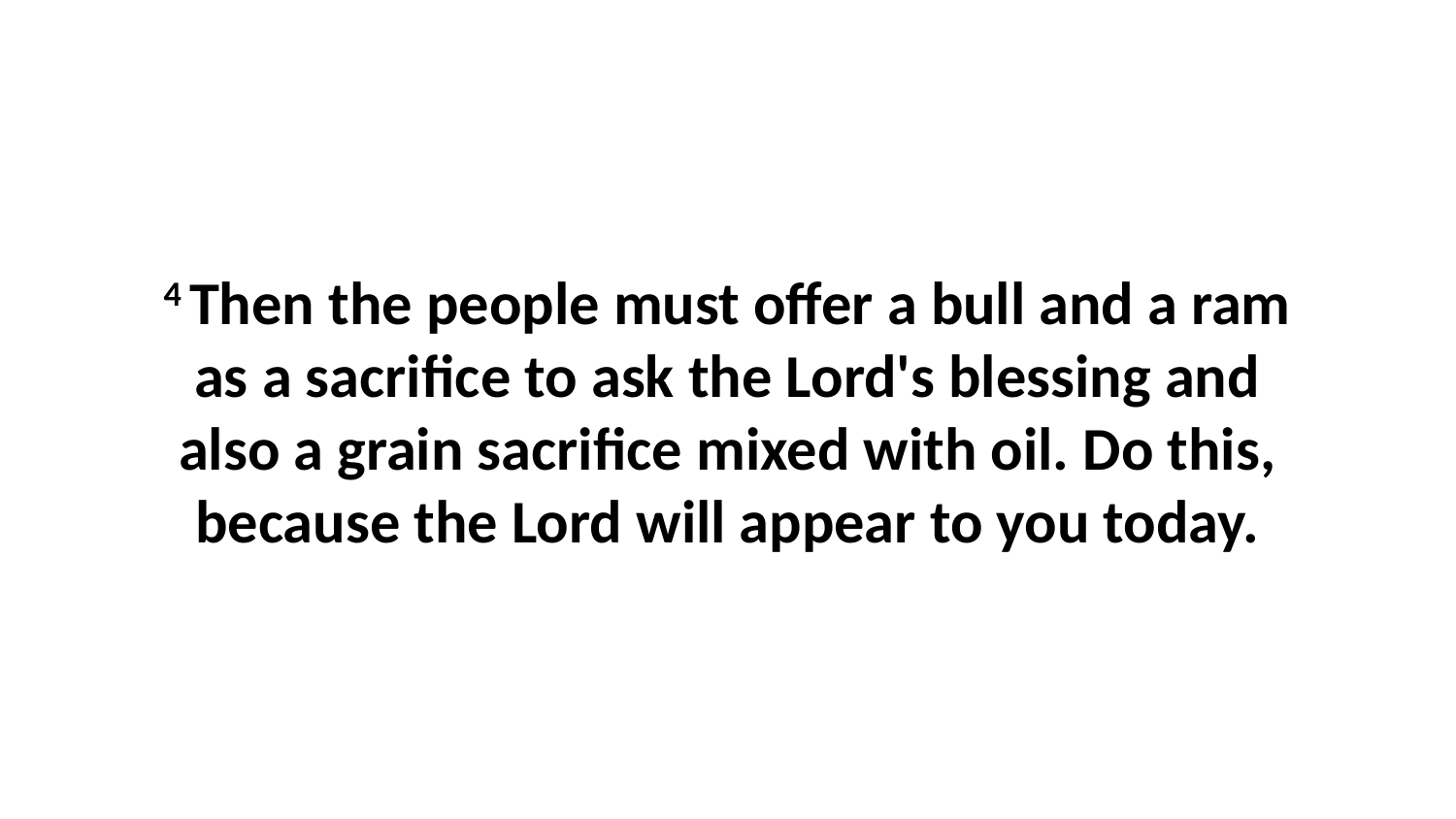

4 Then the people must offer a bull and a ram as a sacrifice to ask the Lord's blessing and also a grain sacrifice mixed with oil. Do this, because the Lord will appear to you today.